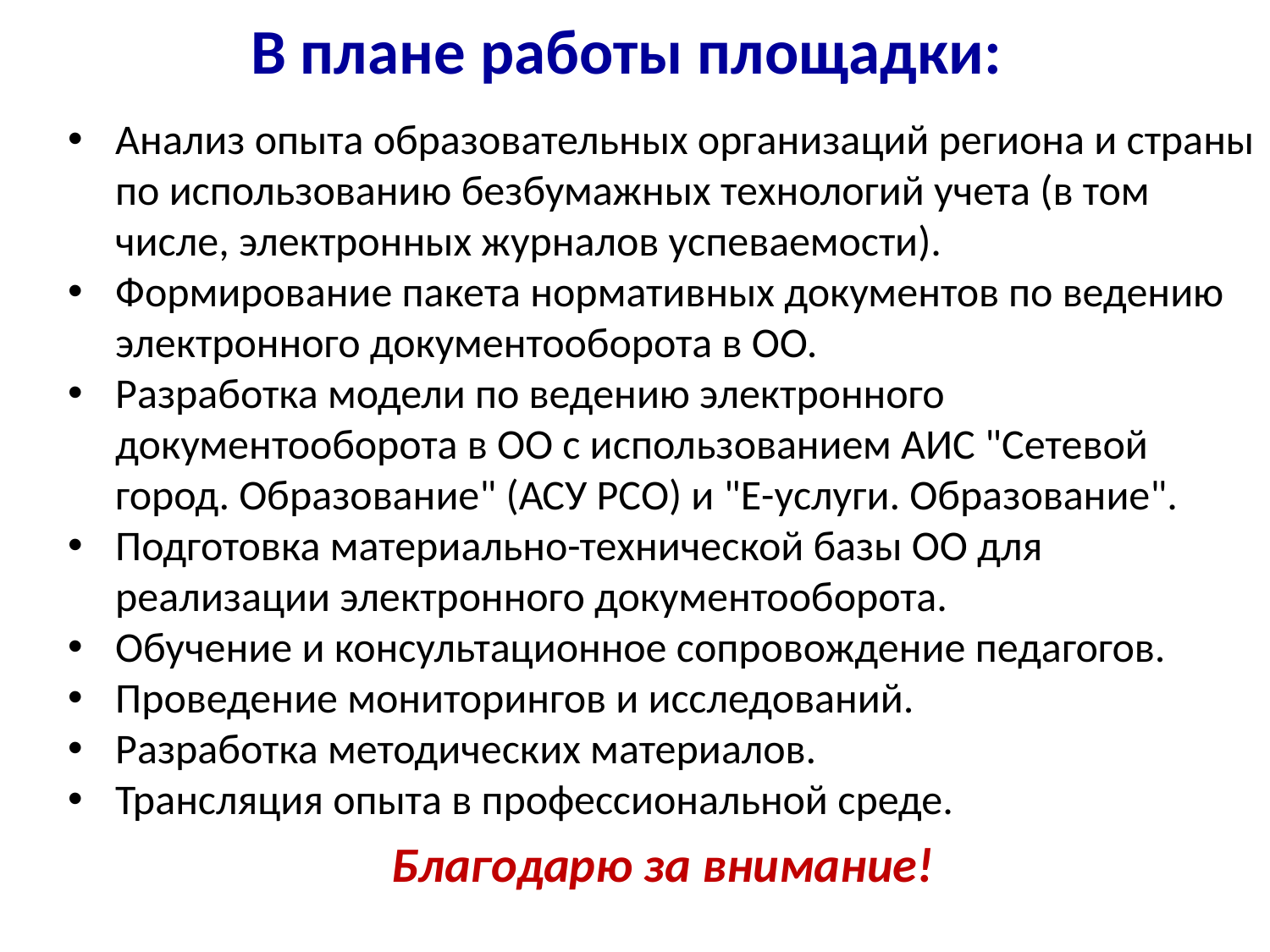

# В плане работы площадки:
Анализ опыта образовательных организаций региона и страны по использованию безбумажных технологий учета (в том числе, электронных журналов успеваемости).
Формирование пакета нормативных документов по ведению электронного документооборота в ОО.
Разработка модели по ведению электронного документооборота в ОО с использованием АИС "Сетевой город. Образование" (АСУ РСО) и "Е-услуги. Образование".
Подготовка материально-технической базы ОО для реализации электронного документооборота.
Обучение и консультационное сопровождение педагогов.
Проведение мониторингов и исследований.
Разработка методических материалов.
Трансляция опыта в профессиональной среде.
Благодарю за внимание!